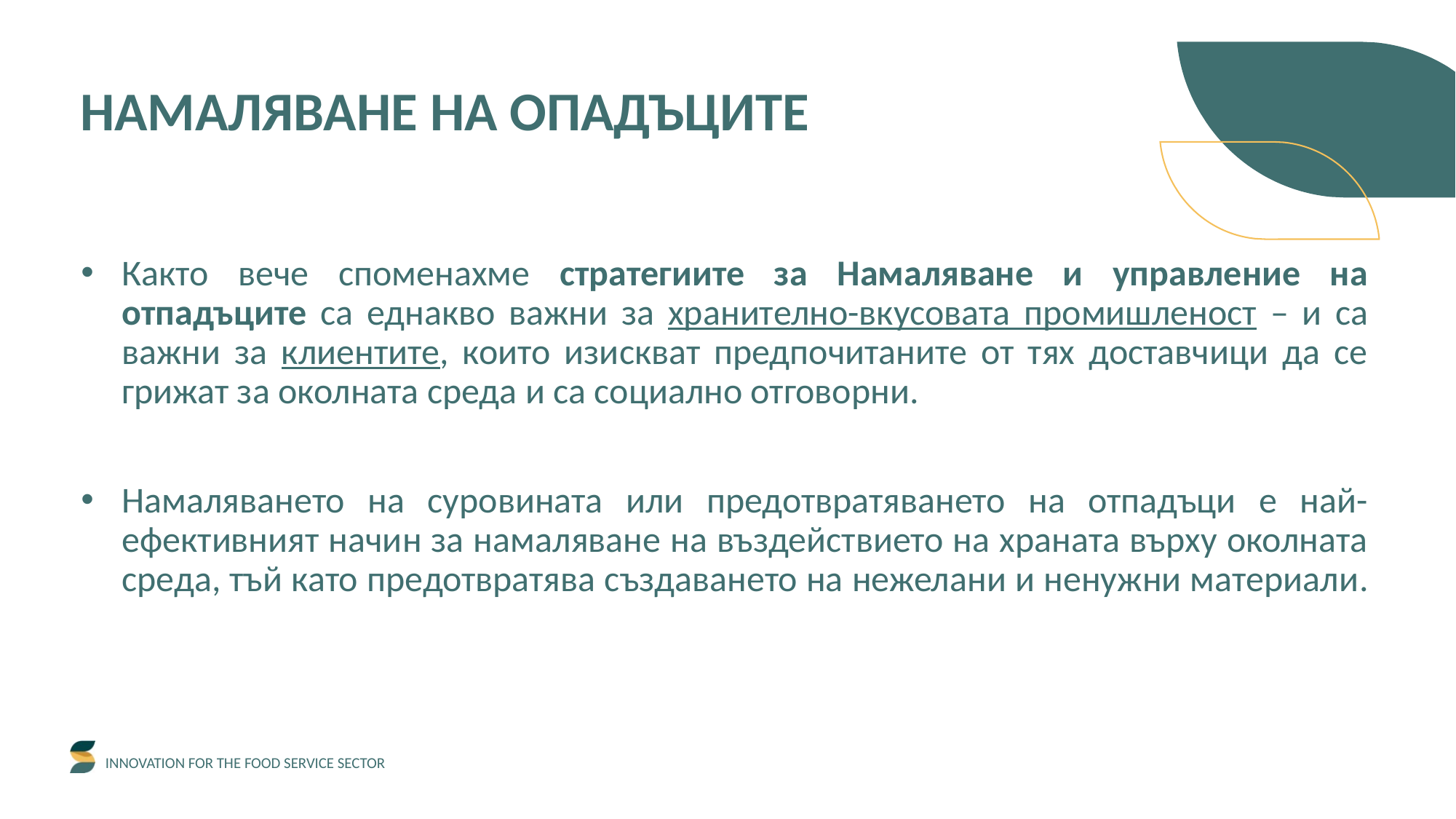

НАМАЛЯВАНЕ НА ОПАДЪЦИТЕ
Както вече споменахме стратегиите за Намаляване и управление на отпадъците са еднакво важни за хранително-вкусовата промишленост – и са важни за клиентите, които изискват предпочитаните от тях доставчици да се грижат за околната среда и са социално отговорни.

Намаляването на суровината или предотвратяването на отпадъци е най-ефективният начин за намаляване на въздействието на храната върху околната среда, тъй като предотвратява създаването на нежелани и ненужни материали.